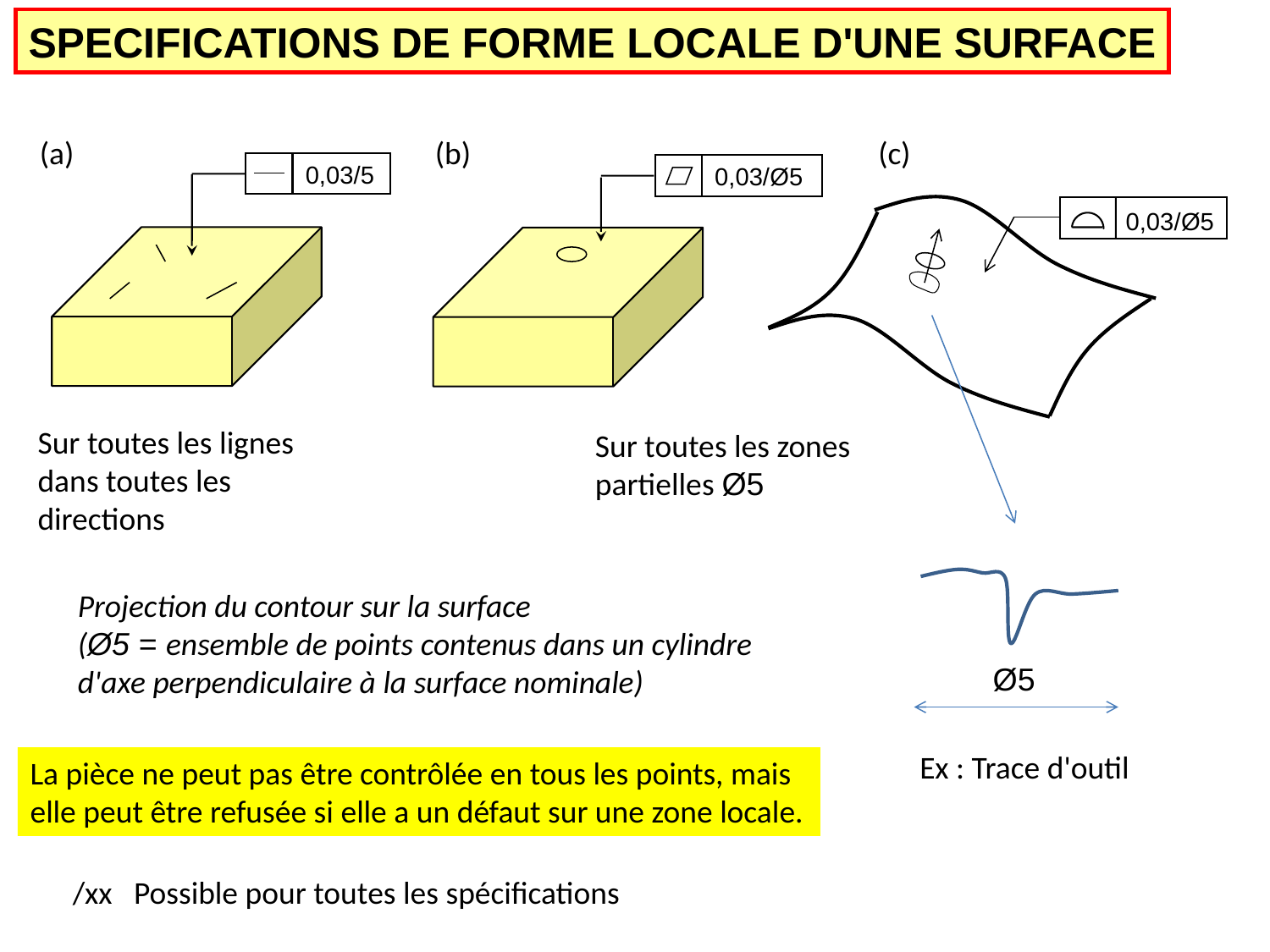

SPECIFICATIONS DE FORME LOCALE D'UNE SURFACE
(a)
(b)
(c)
0,03/5

0,03/Ø5

0,03/Ø5

Sur toutes les lignes dans toutes les directions
Sur toutes les zones partielles Ø5

Projection du contour sur la surface
(Ø5 = ensemble de points contenus dans un cylindre d'axe perpendiculaire à la surface nominale)
Ø5
Ex : Trace d'outil
La pièce ne peut pas être contrôlée en tous les points, mais elle peut être refusée si elle a un défaut sur une zone locale.
/xx   Possible pour toutes les spécifications